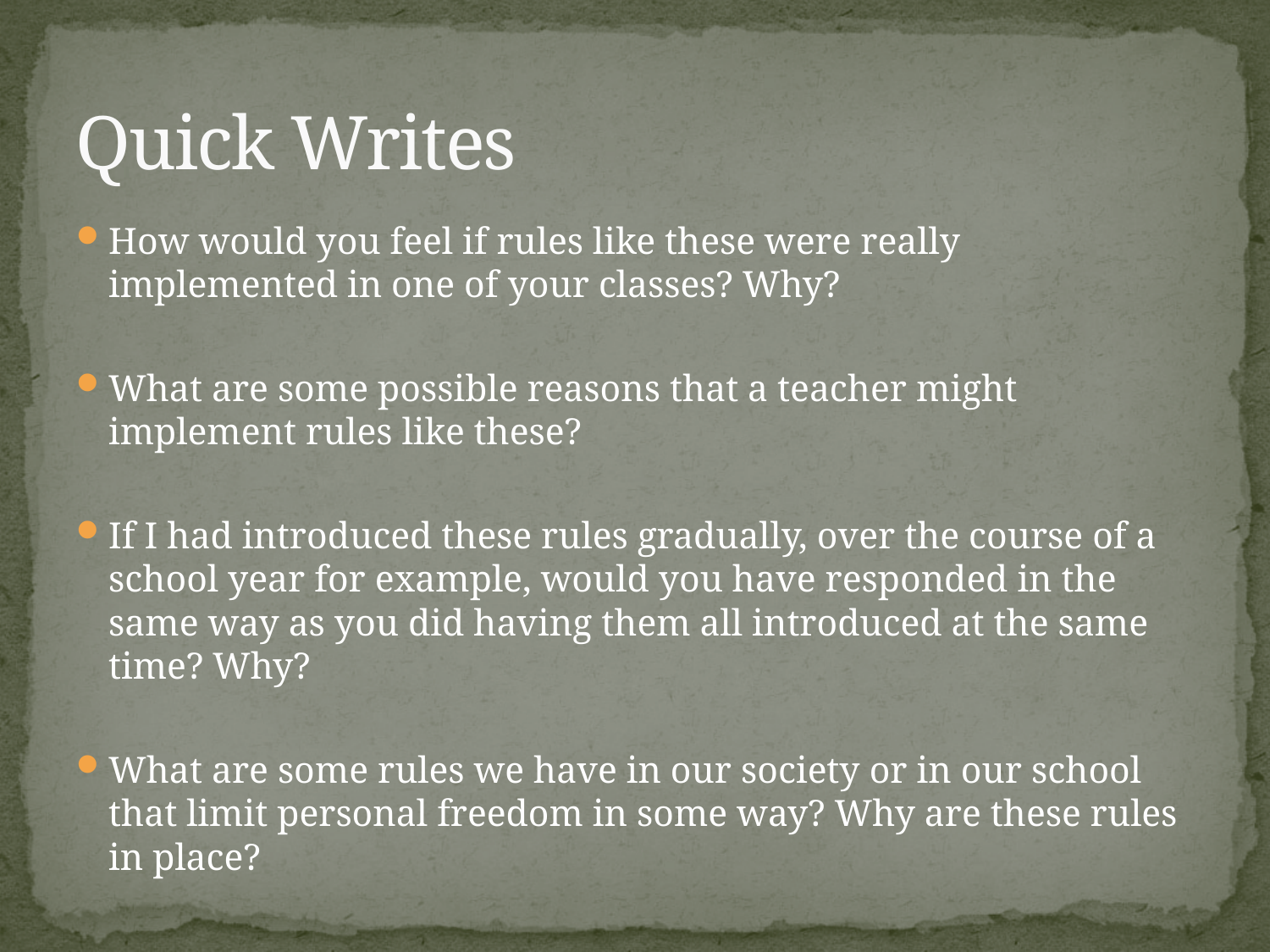

# Quick Writes
How would you feel if rules like these were really implemented in one of your classes? Why?

What are some possible reasons that a teacher might implement rules like these?

If I had introduced these rules gradually, over the course of a school year for example, would you have responded in the same way as you did having them all introduced at the same time? Why?

What are some rules we have in our society or in our school that limit personal freedom in some way? Why are these rules in place?